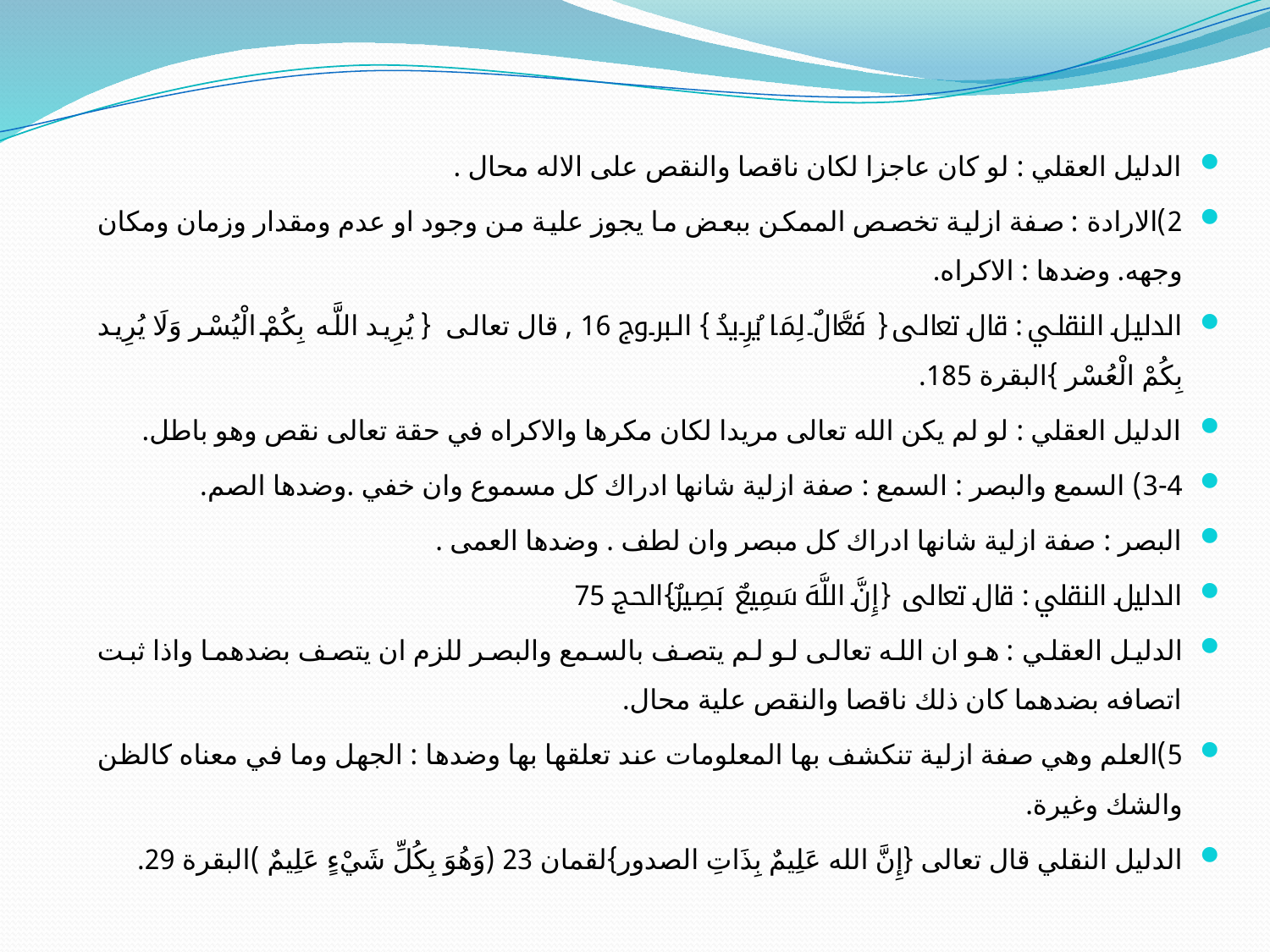

#
الدليل العقلي : لو كان عاجزا لكان ناقصا والنقص على الاله محال .
2)الارادة : صفة ازلية تخصص الممكن ببعض ما يجوز علية من وجود او عدم ومقدار وزمان ومكان وجهه. وضدها : الاكراه.
الدليل النقلي : قال تعالى { فَعَّالٌ لِمَا يُرِيدُ } البروج 16 , قال تعالى  { يُرِيد اللَّه بِكُمْ الْيُسْر وَلَا يُرِيد بِكُمْ الْعُسْر }البقرة 185.
الدليل العقلي : لو لم يكن الله تعالى مريدا لكان مكرها والاكراه في حقة تعالى نقص وهو باطل.
3-4) السمع والبصر : السمع : صفة ازلية شانها ادراك كل مسموع وان خفي .وضدها الصم.
البصر : صفة ازلية شانها ادراك كل مبصر وان لطف . وضدها العمى .
الدليل النقلي : قال تعالى  {إِنَّ اللَّهَ سَمِيعٌ بَصِيرٌ}الحج 75
الدليل العقلي : هو ان الله تعالى لو لم يتصف بالسمع والبصر للزم ان يتصف بضدهما واذا ثبت اتصافه بضدهما كان ذلك ناقصا والنقص علية محال.
5)العلم وهي صفة ازلية تنكشف بها المعلومات عند تعلقها بها وضدها : الجهل وما في معناه كالظن والشك وغيرة.
الدليل النقلي قال تعالى {إِنَّ الله عَلِيمٌ بِذَاتِ الصدور}لقمان 23 (وَهُوَ بِكُلِّ شَيْءٍ عَلِيمٌ )البقرة 29.